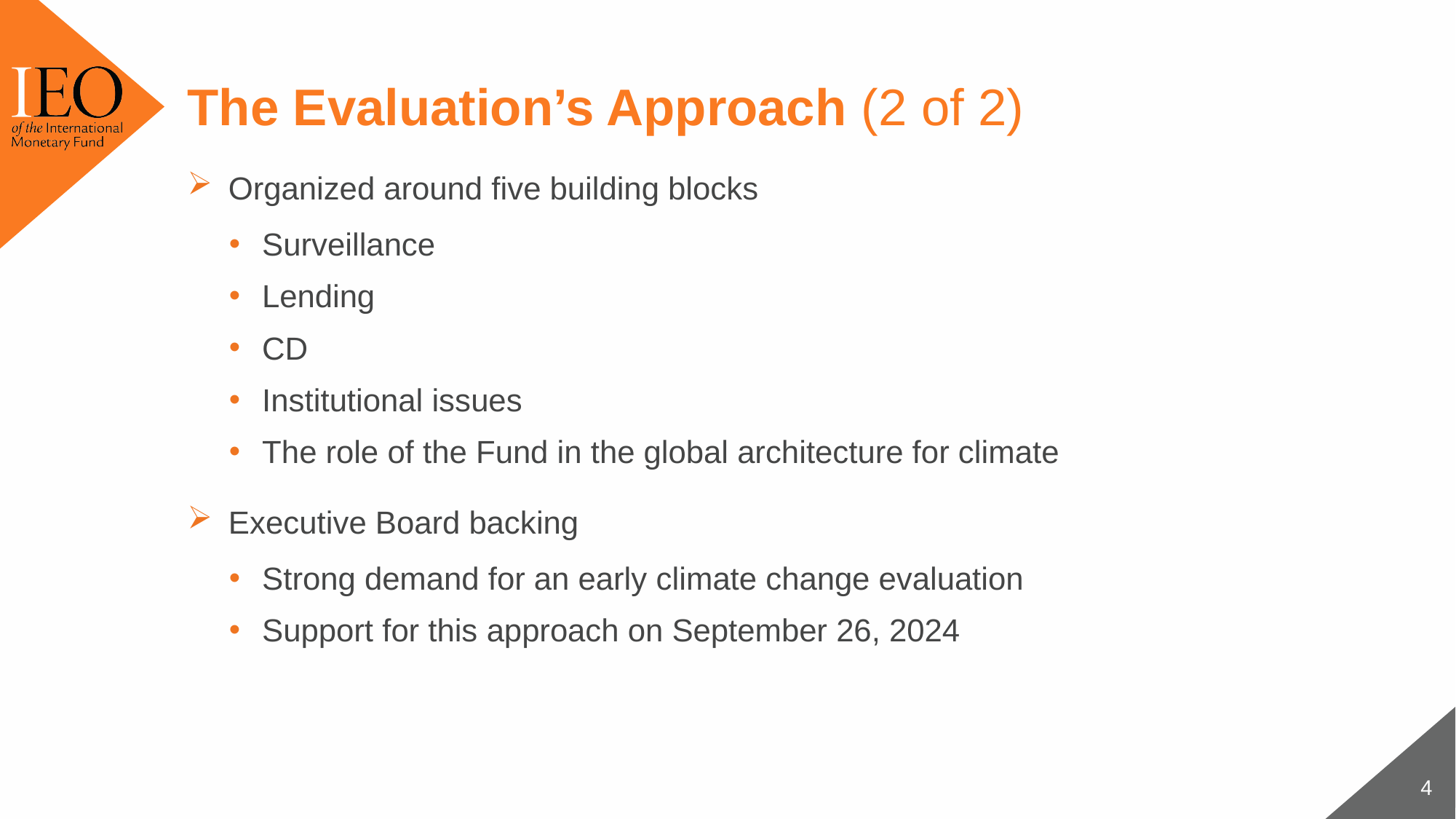

# The Evaluation’s Approach (2 of 2)
Organized around five building blocks
Surveillance
Lending
CD
Institutional issues
The role of the Fund in the global architecture for climate
Executive Board backing
Strong demand for an early climate change evaluation
Support for this approach on September 26, 2024